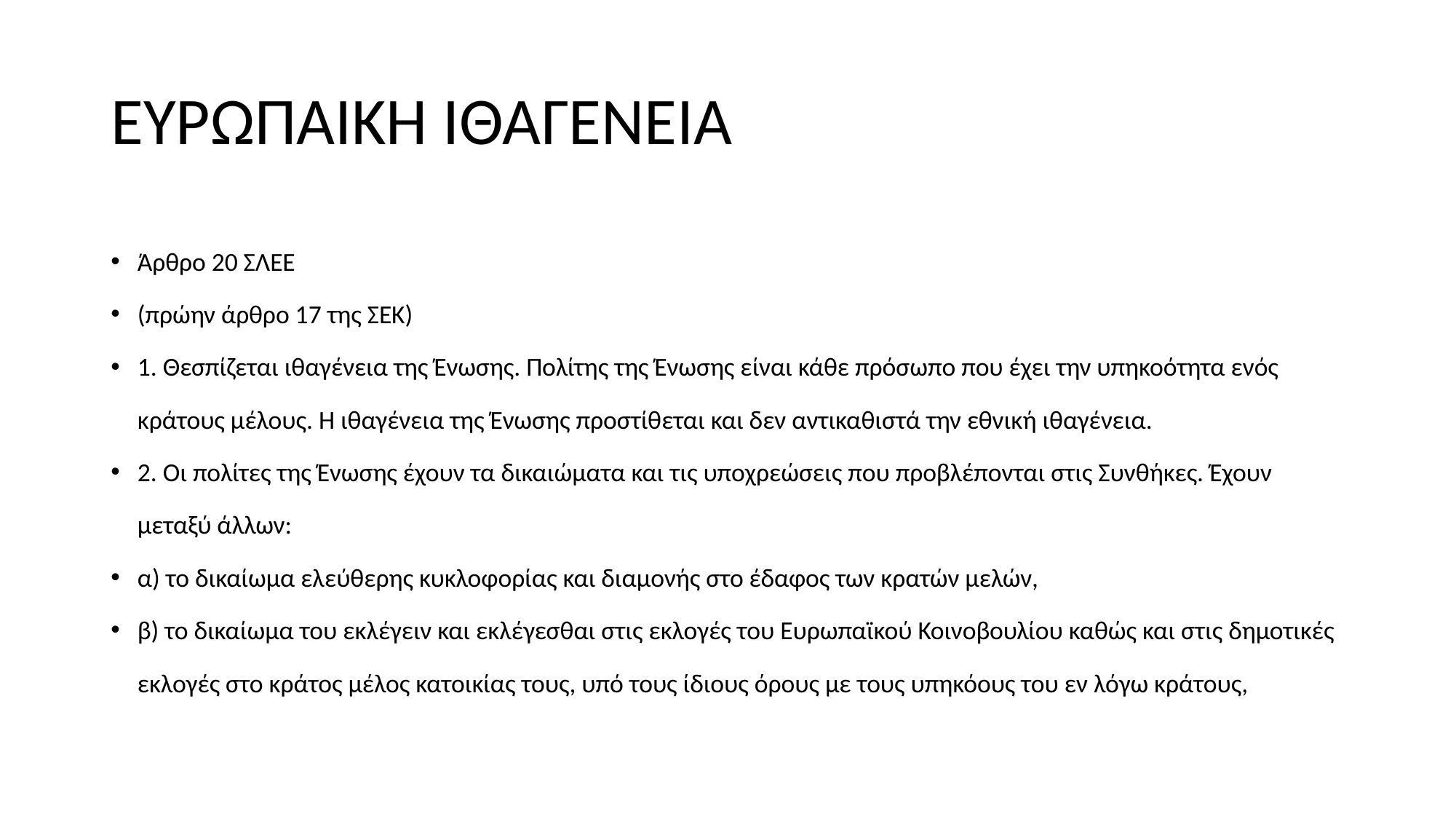

# ΕΥΡΩΠΑΙΚΗ ΙΘΑΓΕΝΕΙΑ
Άρθρο 20 ΣΛΕΕ
(πρώην άρθρο 17 της ΣΕΚ)
1. Θεσπίζεται ιθαγένεια της Ένωσης. Πολίτης της Ένωσης είναι κάθε πρόσωπο που έχει την υπηκοότητα ενός κράτους μέλους. Η ιθαγένεια της Ένωσης προστίθεται και δεν αντικαθιστά την εθνική ιθαγένεια.
2. Οι πολίτες της Ένωσης έχουν τα δικαιώματα και τις υποχρεώσεις που προβλέπονται στις Συνθήκες. Έχουν μεταξύ άλλων:
α) το δικαίωμα ελεύθερης κυκλοφορίας και διαμονής στο έδαφος των κρατών μελών,
β) το δικαίωμα του εκλέγειν και εκλέγεσθαι στις εκλογές του Ευρωπαϊκού Κοινοβουλίου καθώς και στις δημοτικές εκλογές στο κράτος μέλος κατοικίας τους, υπό τους ίδιους όρους με τους υπηκόους του εν λόγω κράτους,